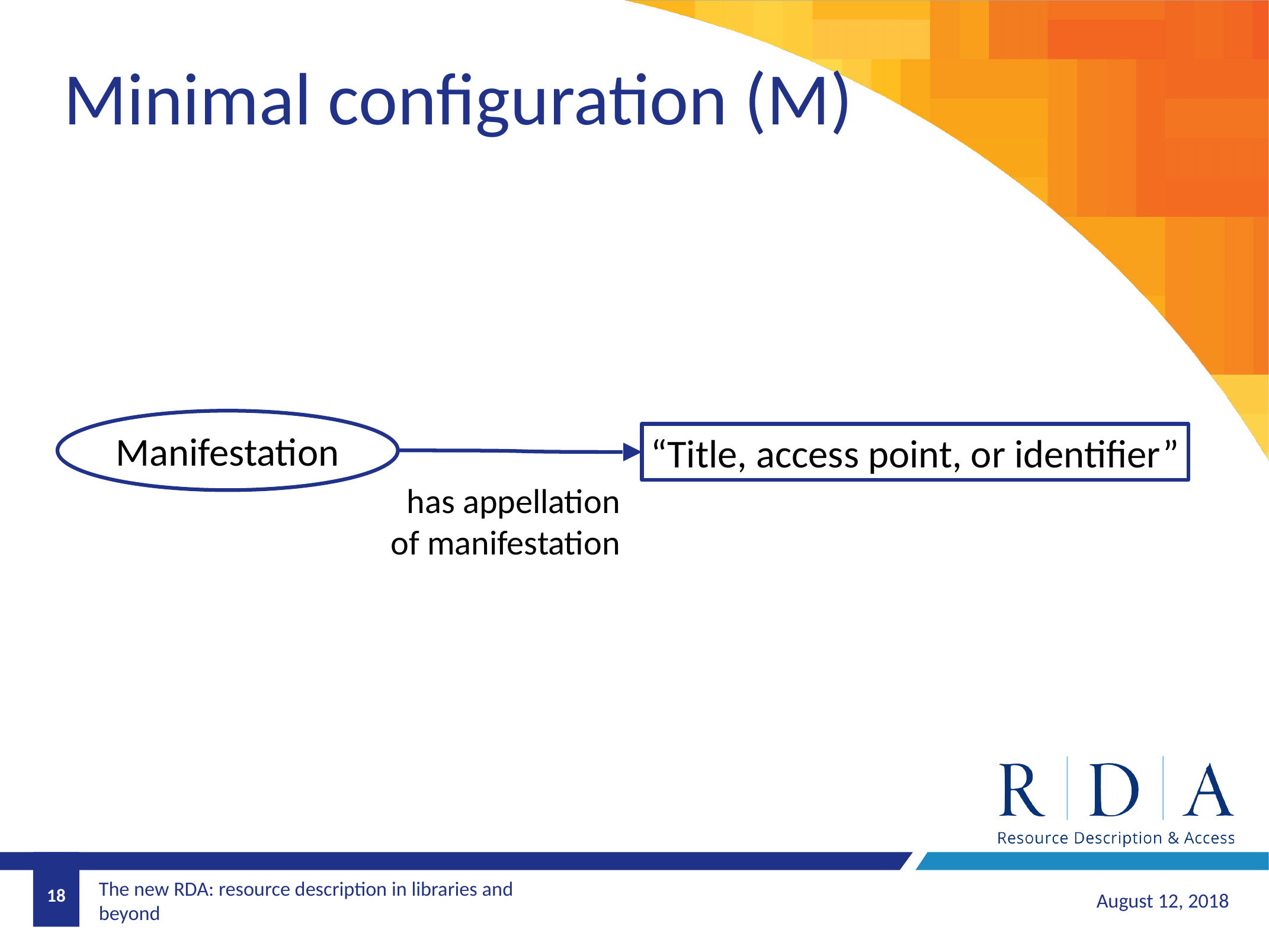

Minimal configuration (M)
Manifestation
“Title, access point, or identifier”
has appellation
of manifestation
18
August 12, 2018